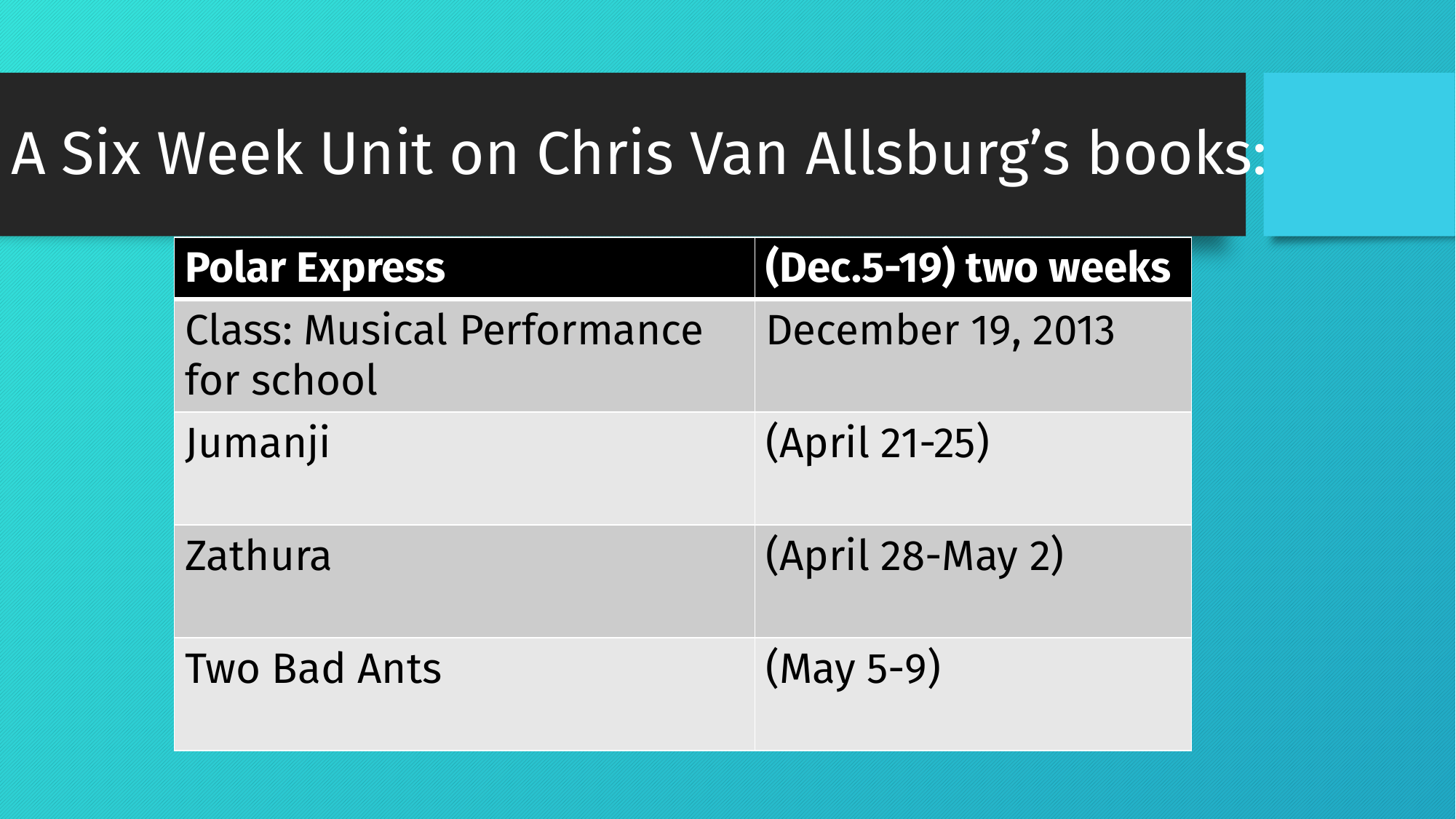

# A Six Week Unit on Chris Van Allsburg’s books:

| Polar Express | (Dec.5-19) two weeks |
| --- | --- |
| Class: Musical Performance for school | December 19, 2013 |
| Jumanji | (April 21-25) |
| Zathura | (April 28-May 2) |
| Two Bad Ants | (May 5-9) |